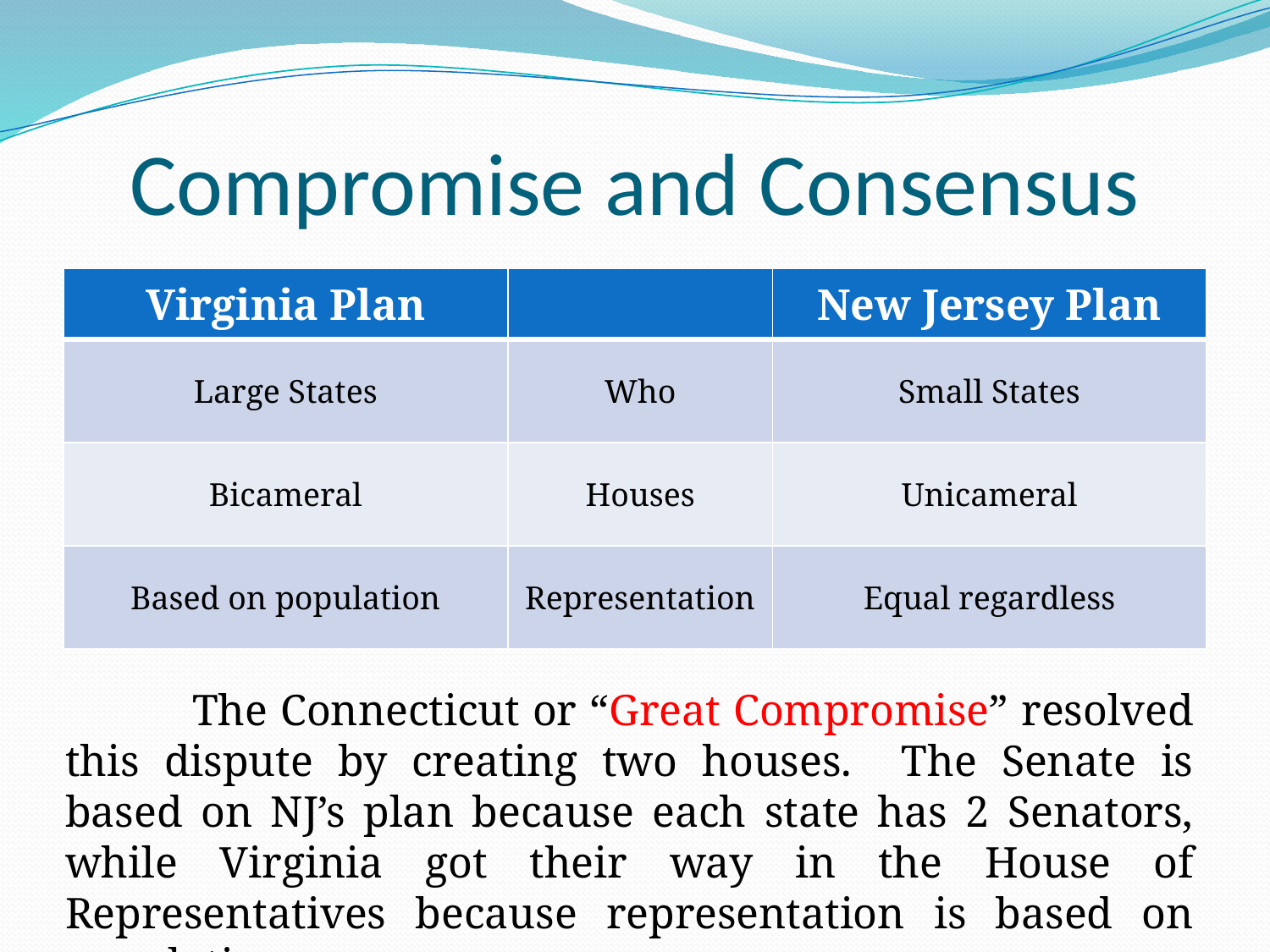

# Compromise and Consensus
| Virginia Plan |  | New Jersey Plan |
| --- | --- | --- |
| Large States | Who | Small States |
| Bicameral | Houses | Unicameral |
| Based on population | Representation | Equal regardless |
	The Connecticut or “Great Compromise” resolved this dispute by creating two houses.  The Senate is based on NJ’s plan because each state has 2 Senators, while Virginia got their way in the House of Representatives because representation is based on population.